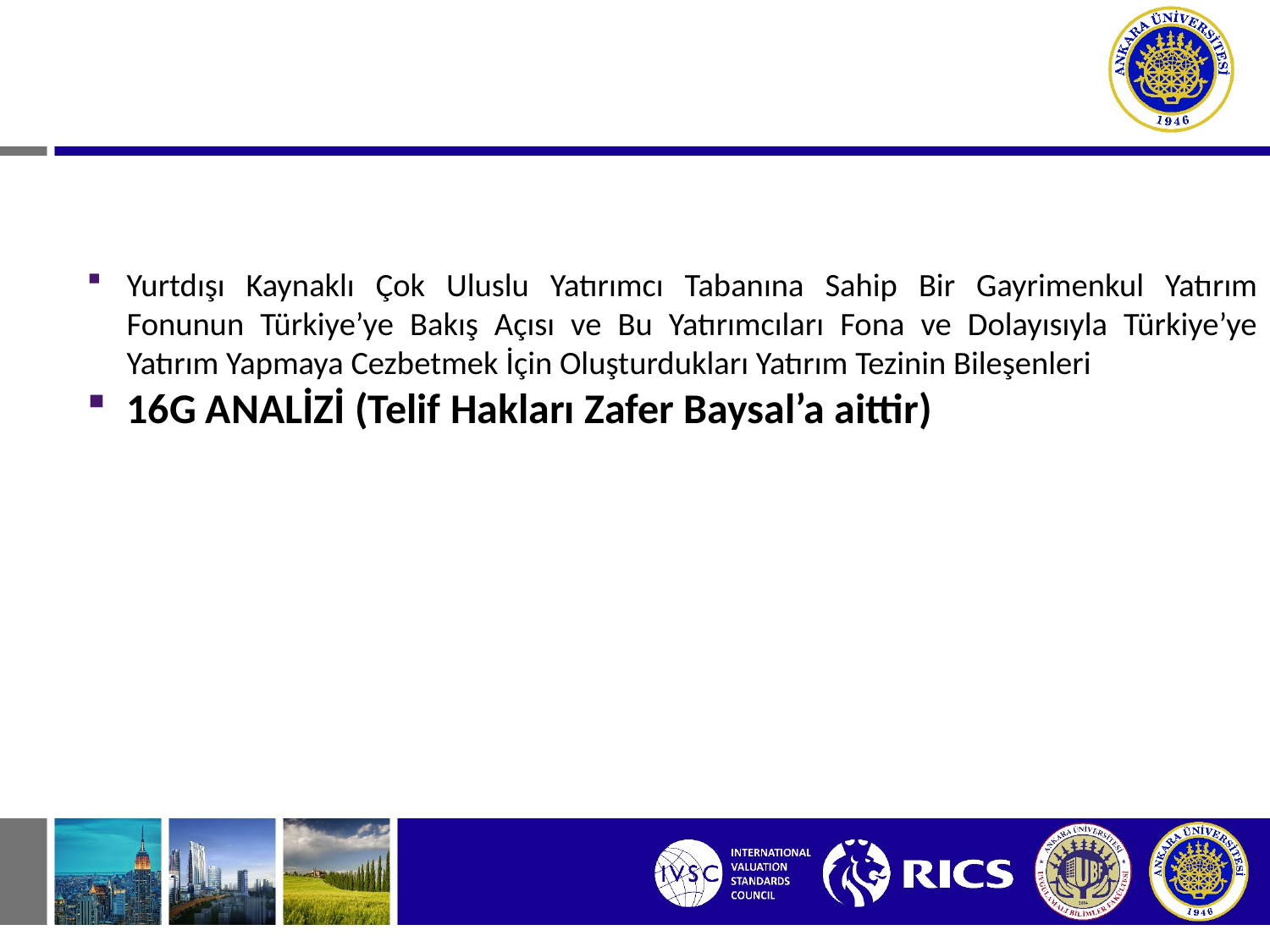

#

Yurtdışı Kaynaklı Çok Uluslu Yatırımcı Tabanına Sahip Bir Gayrimenkul Yatırım Fonunun Türkiye’ye Bakış Açısı ve Bu Yatırımcıları Fona ve Dolayısıyla Türkiye’ye Yatırım Yapmaya Cezbetmek İçin Oluşturdukları Yatırım Tezinin Bileşenleri
16G ANALİZİ (Telif Hakları Zafer Baysal’a aittir)